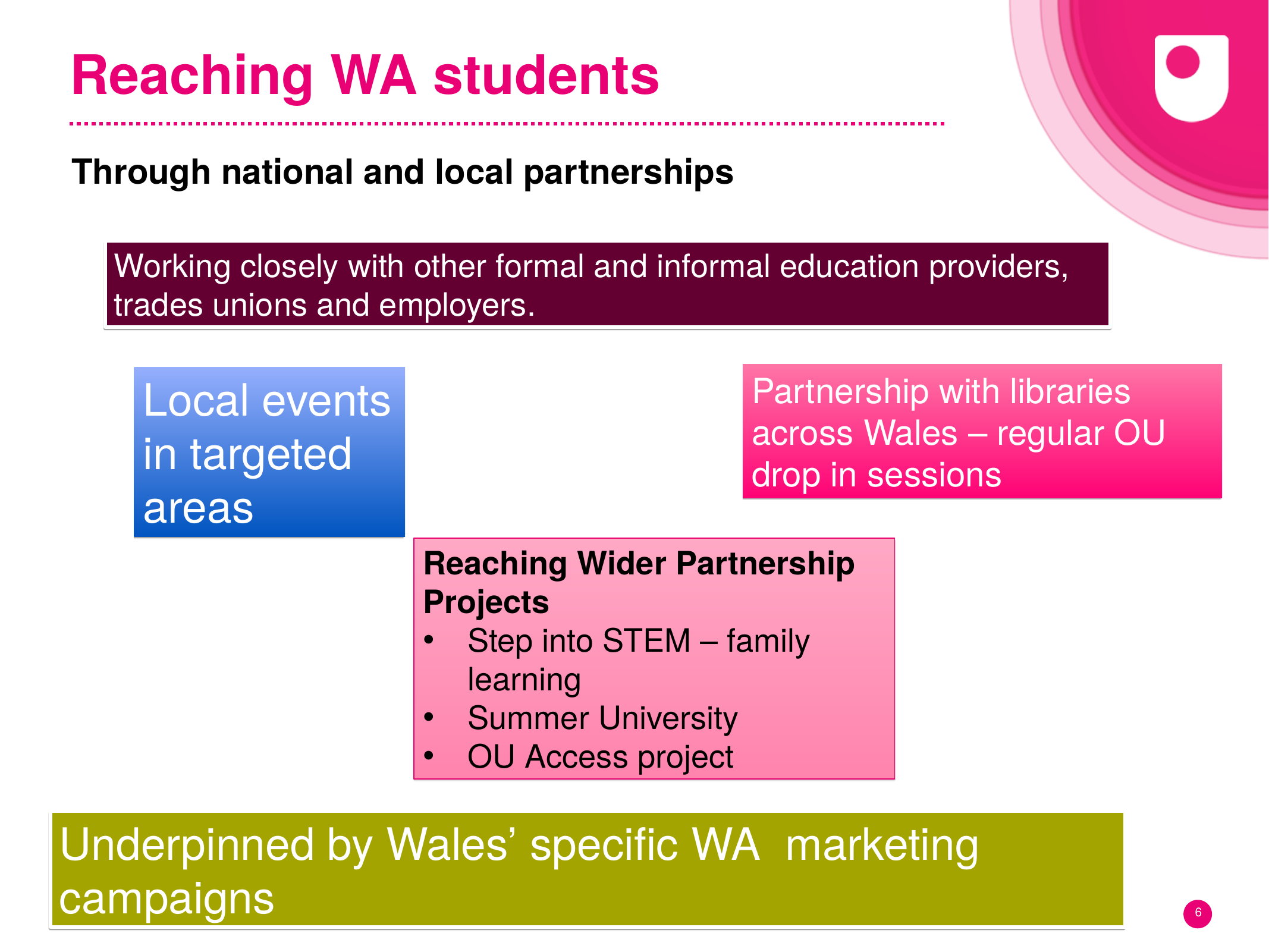

# Reaching WA students
Through national and local partnerships
Working closely with other formal and informal education providers, trades unions and employers.
Partnership with libraries across Wales – regular OU  drop in sessions
Local events in targeted areas
Reaching Wider Partnership Projects
Step into STEM – family learning
Summer University
OU Access project
Underpinned by Wales’ specific WA  marketing campaigns
6